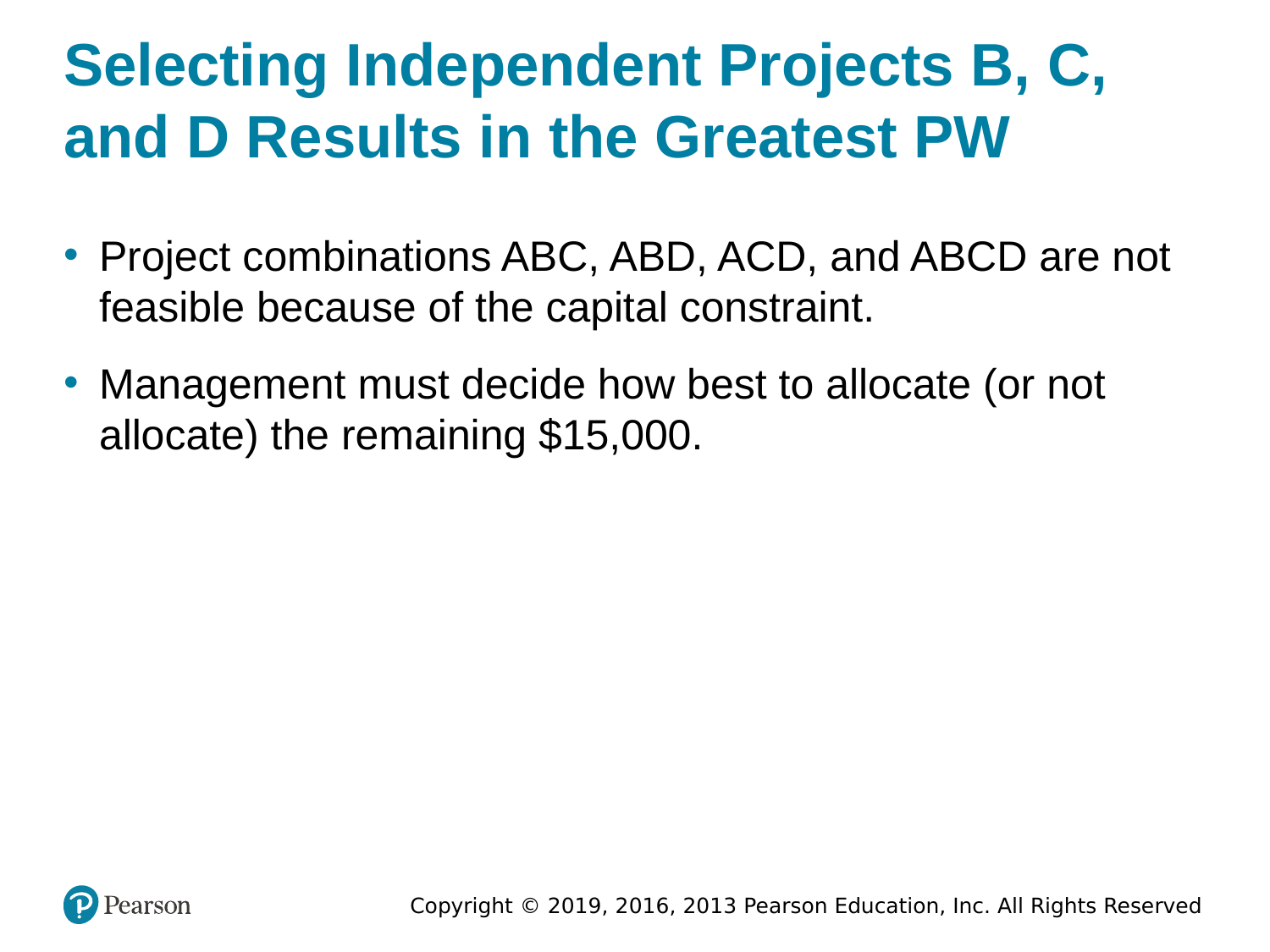

# Selecting Independent Projects B, C, and D Results in the Greatest PW
Project combinations ABC, ABD, ACD, and ABCD are not feasible because of the capital constraint.
Management must decide how best to allocate (or not allocate) the remaining $15,000.